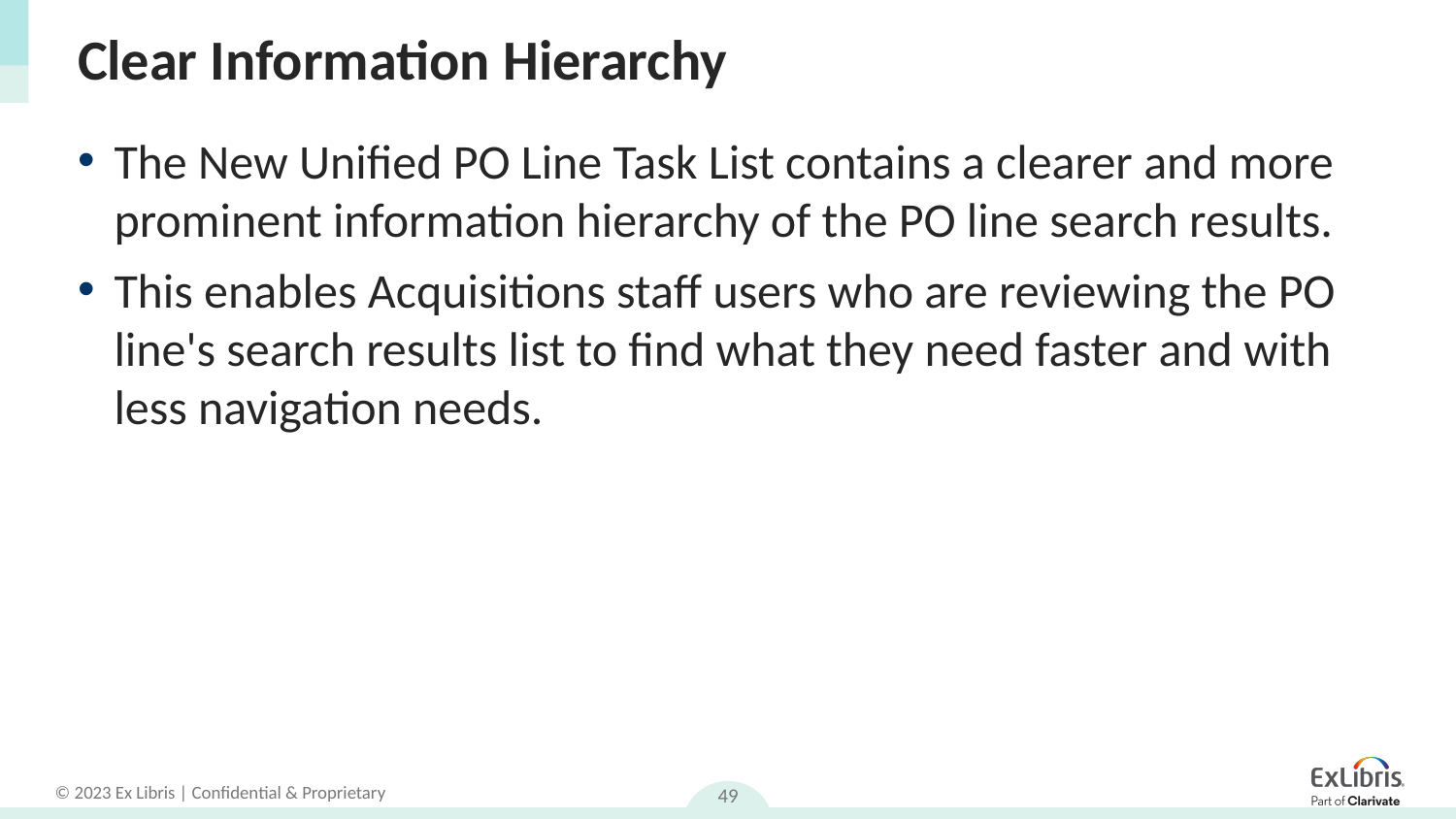

# Clear Information Hierarchy
The New Unified PO Line Task List contains a clearer and more prominent information hierarchy of the PO line search results.
This enables Acquisitions staff users who are reviewing the PO line's search results list to find what they need faster and with less navigation needs.
49